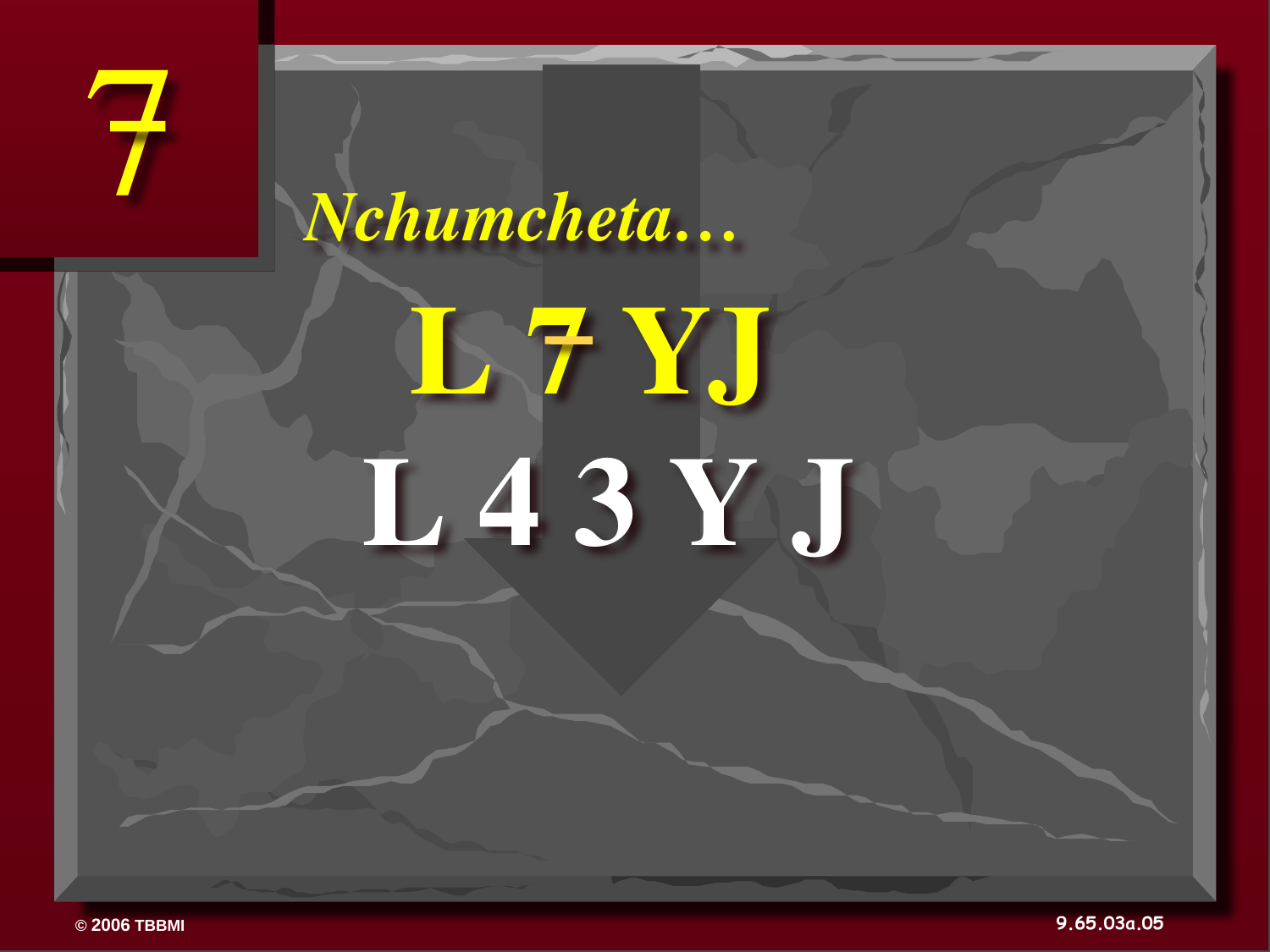

7

Nchumcheta…
L 7 YJ

L 4 3 Y J

05